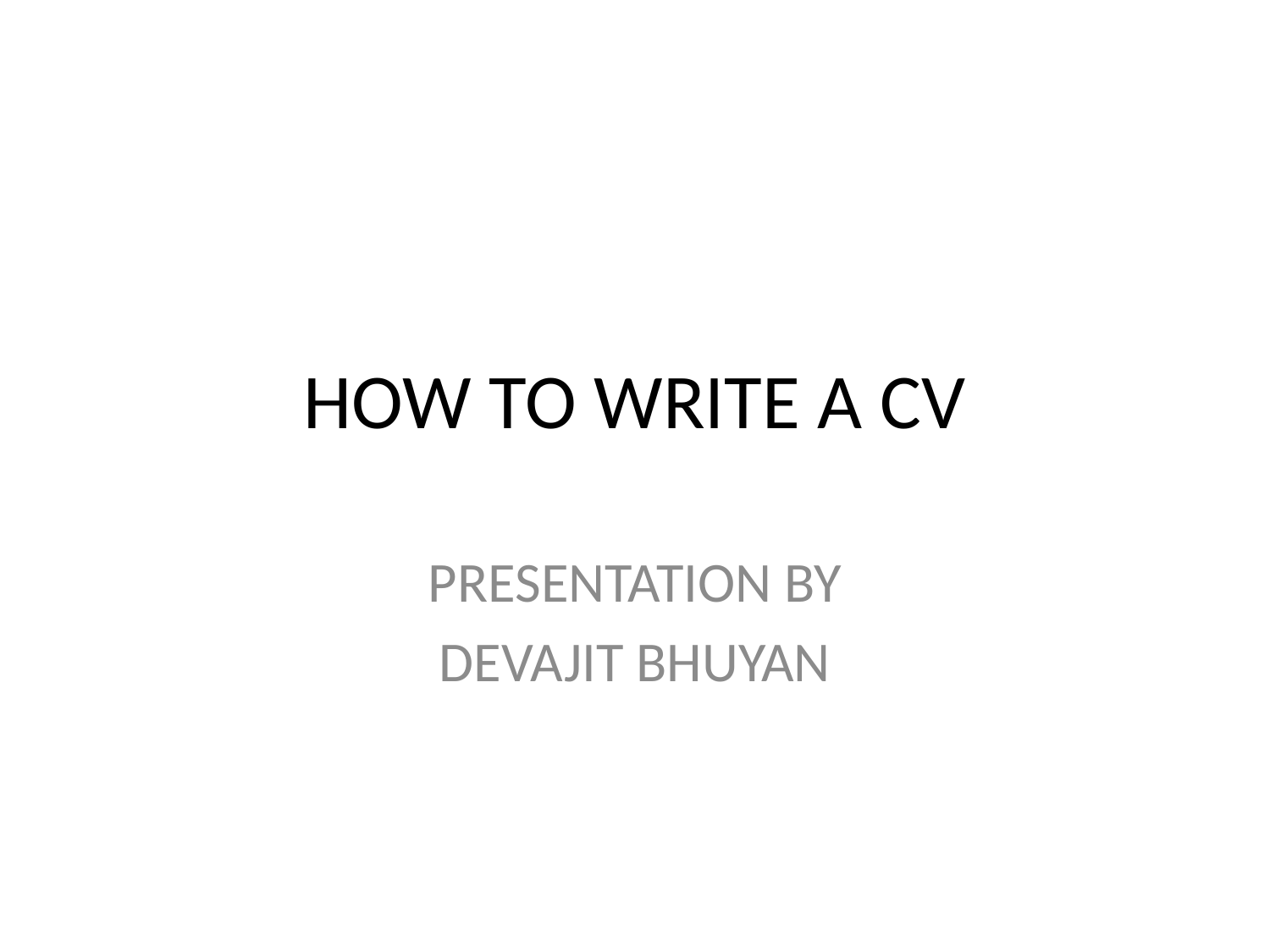

# HOW TO WRITE A CV
PRESENTATION BY
DEVAJIT BHUYAN